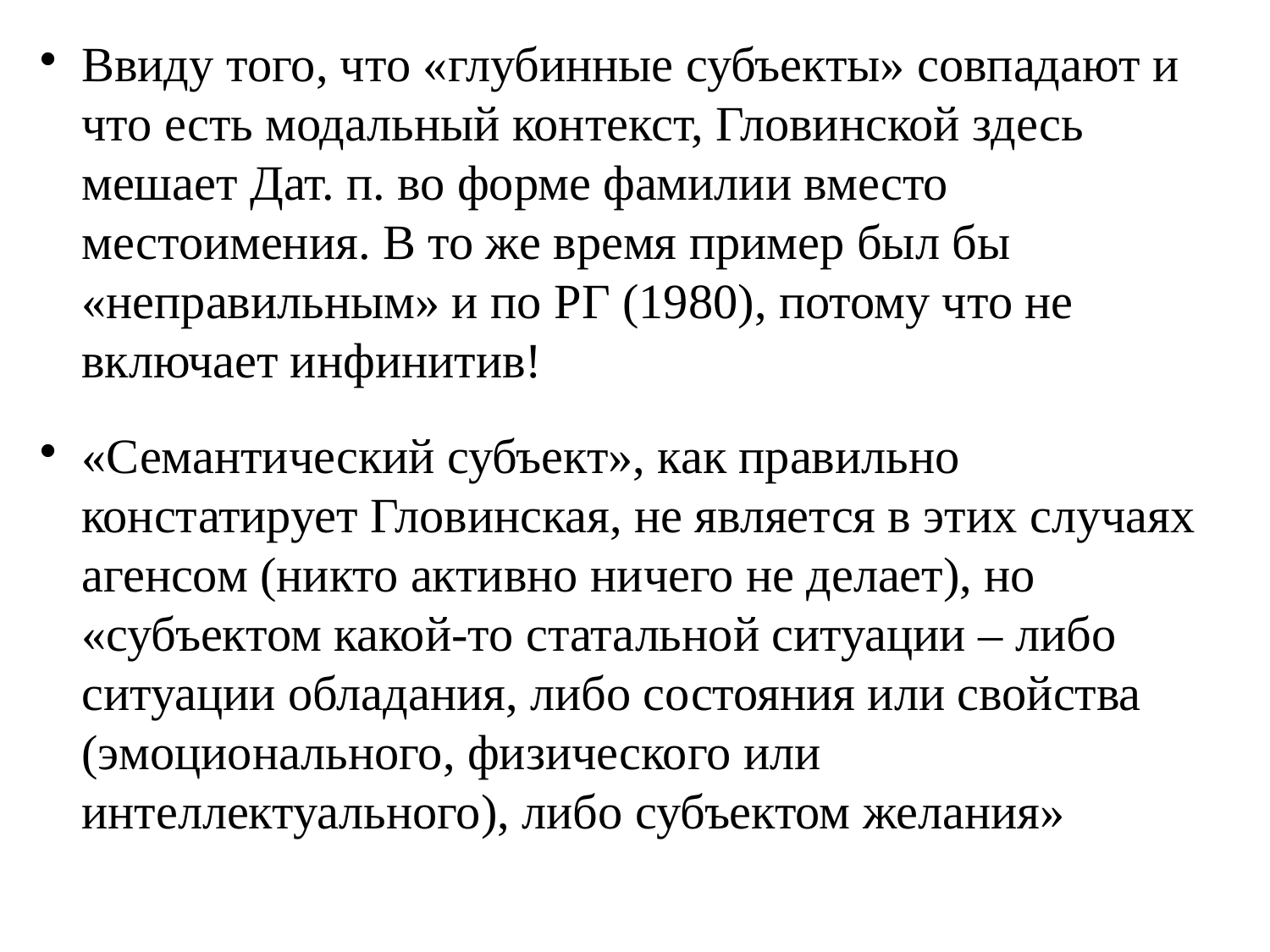

# Ввиду того, что «глубинные субъекты» совпадают и что есть модальный контекст, Гловинской здесь мешает Дат. п. во форме фамилии вместо местоимения. В то же время пример был бы «неправильным» и по РГ (1980), потому что не включает инфинитив!
«Семантический субъект», как правильно констатирует Гловинская, не является в этих случаях агенсом (никто активно ничего не делает), но «субъектом какой-то статальной ситуации – либо ситуации обладания, либо состояния или свойства (эмоционального, физического или интеллектуального), либо субъектом желания»